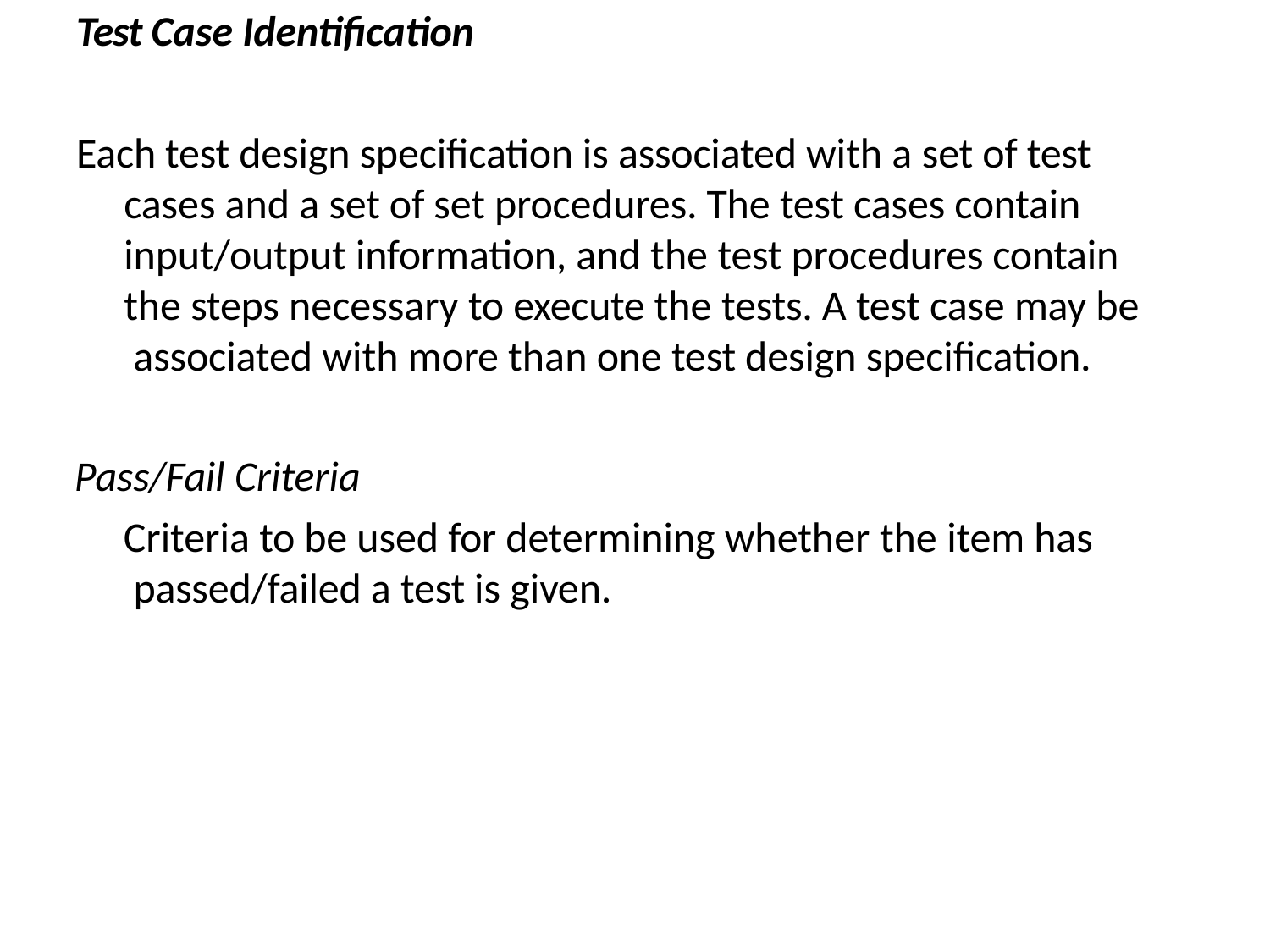

# Test Case Identification
Each test design specification is associated with a set of test  cases and a set of set procedures. The test cases contain  input/output information, and the test procedures contain  the steps necessary to execute the tests. A test case may be  associated with more than one test design specification.

Pass/Fail Criteria
Criteria to be used for determining whether the item has  passed/failed a test is given.